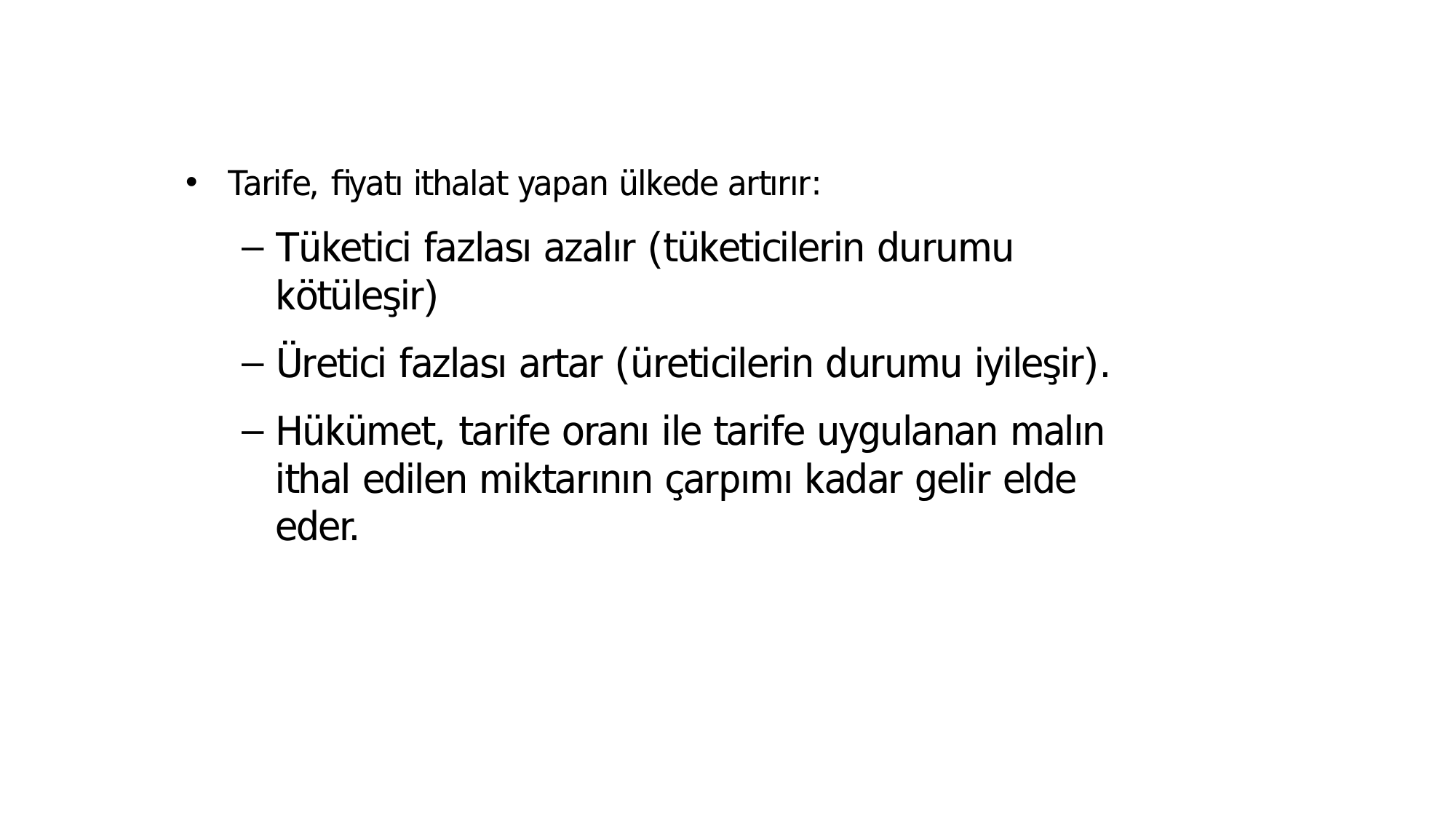

Tarife, fiyatı ithalat yapan ülkede artırır:
Tüketici fazlası azalır (tüketicilerin durumu kötüleşir)
Üretici fazlası artar (üreticilerin durumu iyileşir).
Hükümet, tarife oranı ile tarife uygulanan malın ithal edilen miktarının çarpımı kadar gelir elde eder.